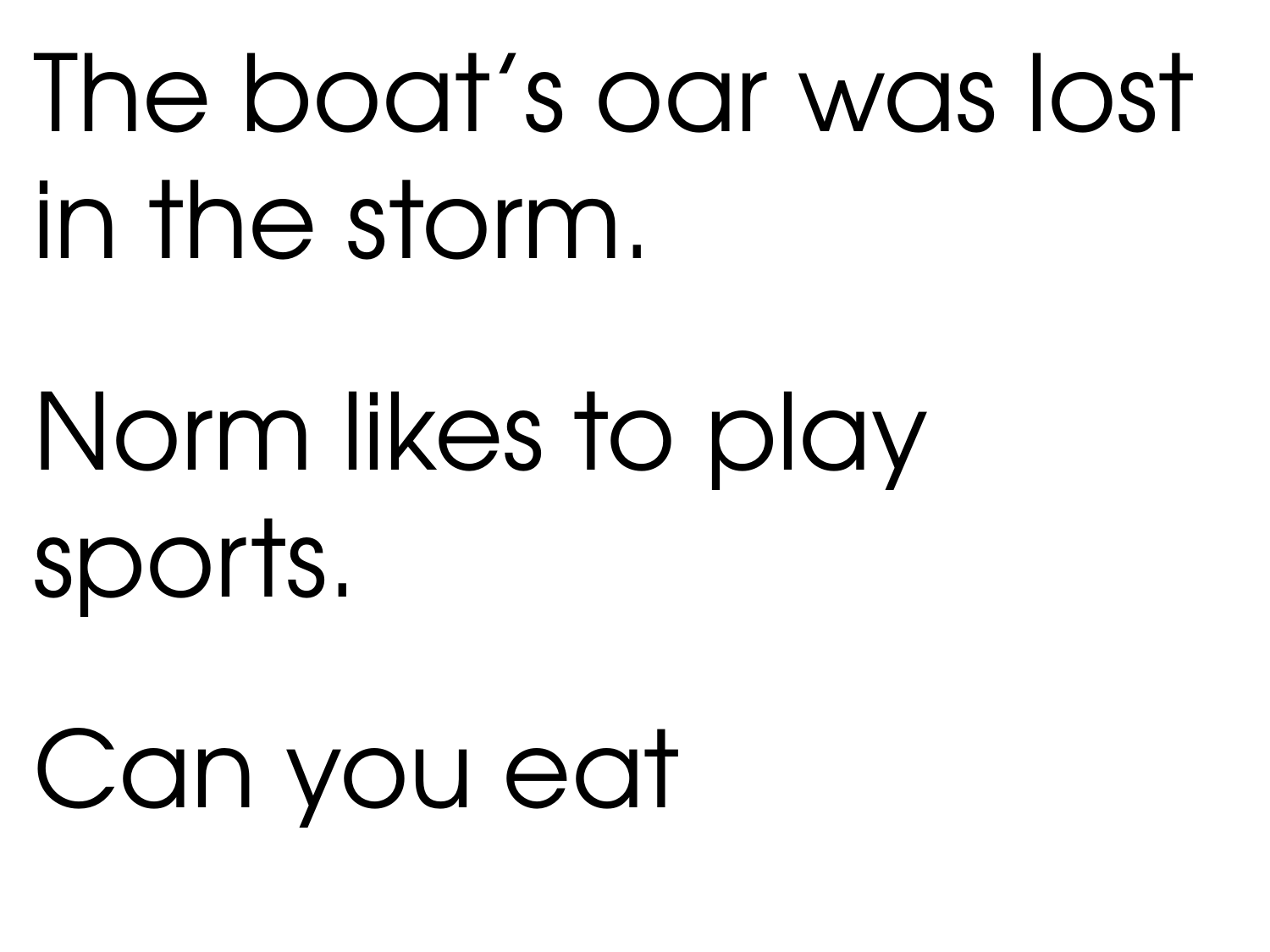

The boat’s oar was lost in the storm.

Norm likes to play sports.

Can you eat